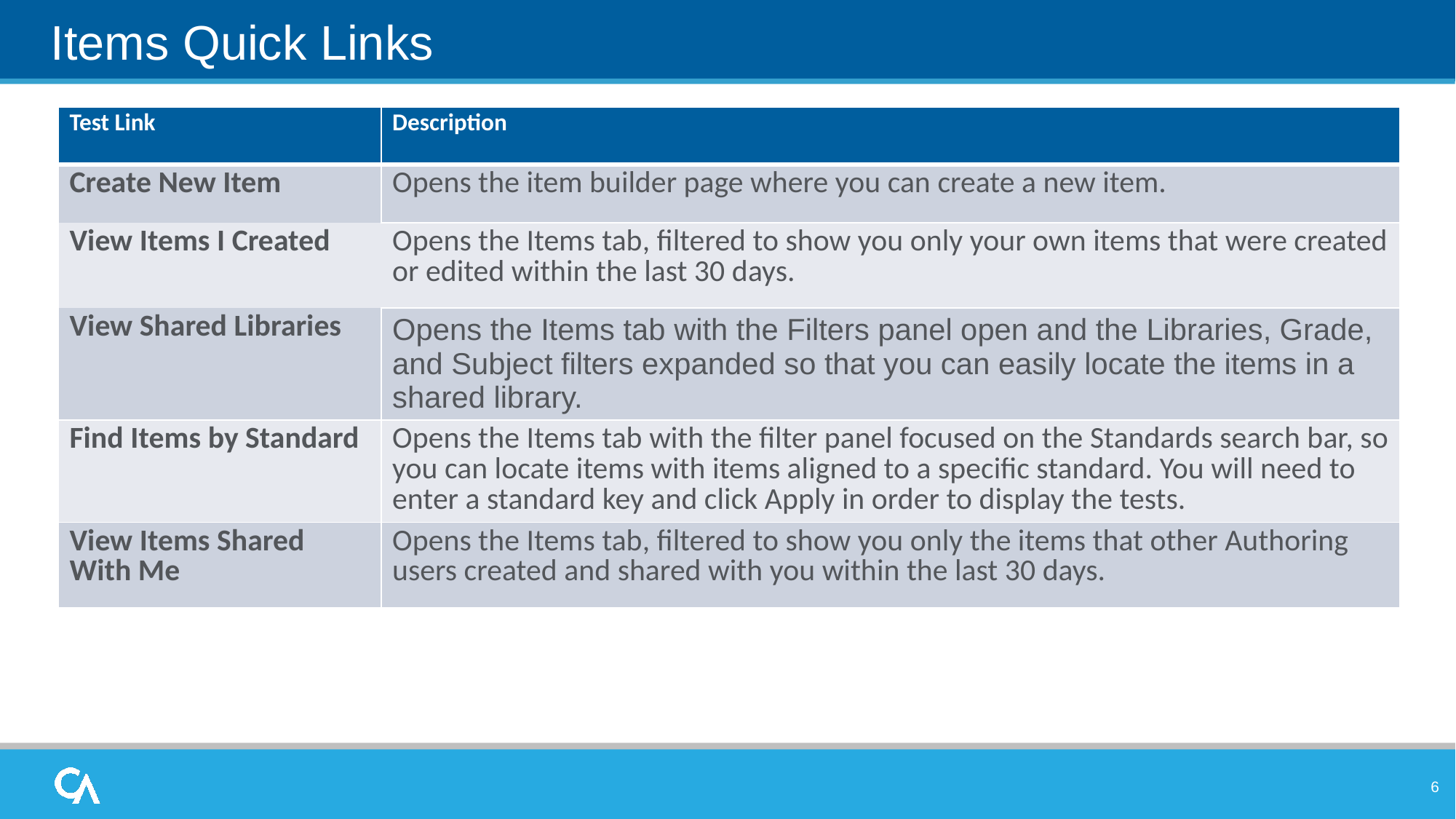

# Items Quick Links
| Test Link | Description |
| --- | --- |
| Create New Item | Opens the item builder page where you can create a new item. |
| View Items I Created | Opens the Items tab, filtered to show you only your own items that were created or edited within the last 30 days. |
| View Shared Libraries | Opens the Items tab with the Filters panel open and the Libraries, Grade, and Subject filters expanded so that you can easily locate the items in a shared library. |
| Find Items by Standard | Opens the Items tab with the filter panel focused on the Standards search bar, so you can locate items with items aligned to a specific standard. You will need to enter a standard key and click Apply in order to display the tests. |
| View Items Shared With Me | Opens the Items tab, filtered to show you only the items that other Authoring users created and shared with you within the last 30 days. |
6